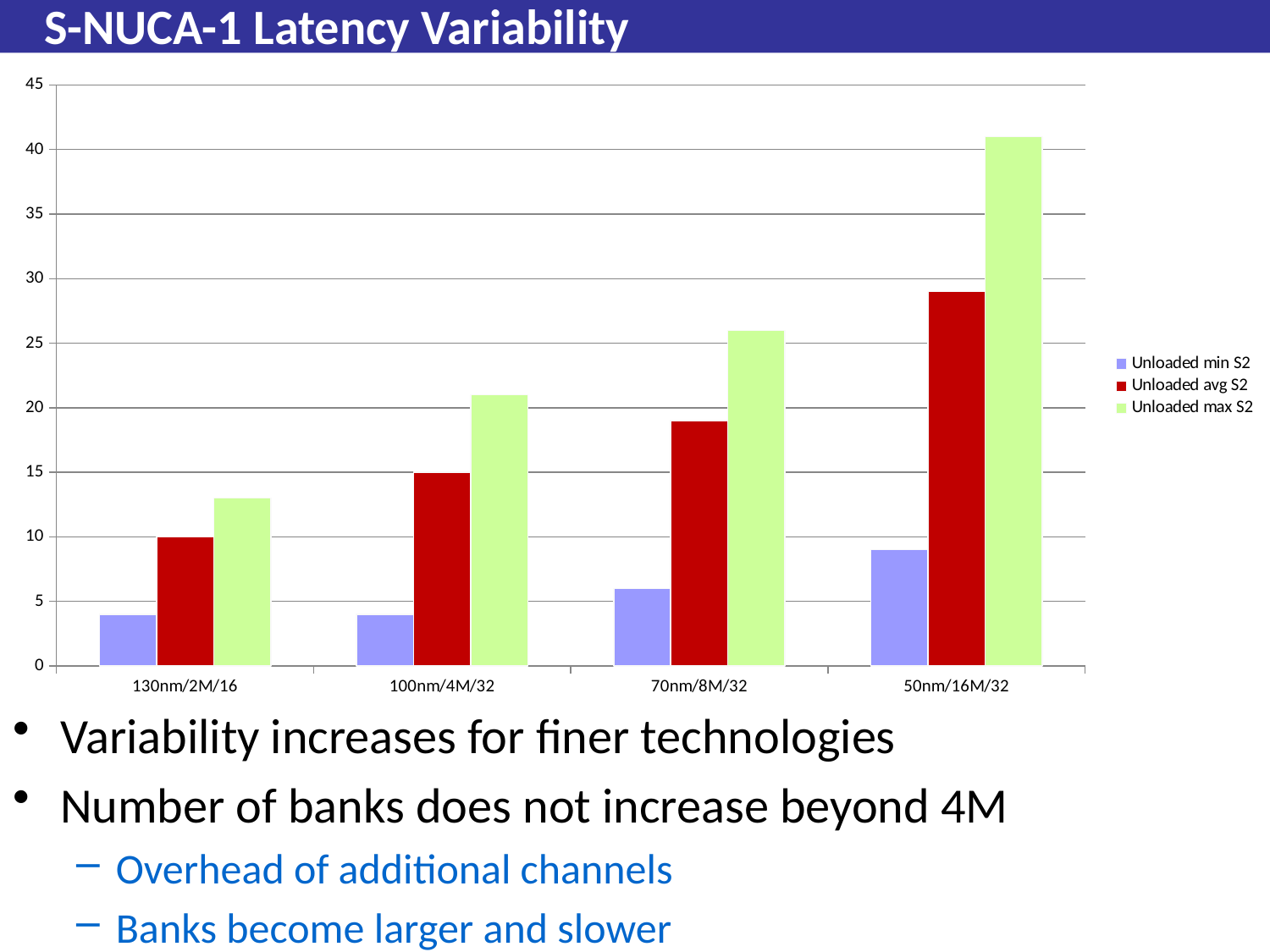

# S-NUCA-1 Latency Variability

### Chart

| Category | Unloaded min S2 | Unloaded avg S2 | Unloaded max S2 |
|---|---|---|---|
| 130nm/2M/16 | 4.0 | 10.0 | 13.0 |
| 100nm/4M/32 | 4.0 | 15.0 | 21.0 |
| 70nm/8M/32 | 6.0 | 19.0 | 26.0 |
| 50nm/16M/32 | 9.0 | 29.0 | 41.0 |
Variability increases for finer technologies
Number of banks does not increase beyond 4M
Overhead of additional channels
Banks become larger and slower